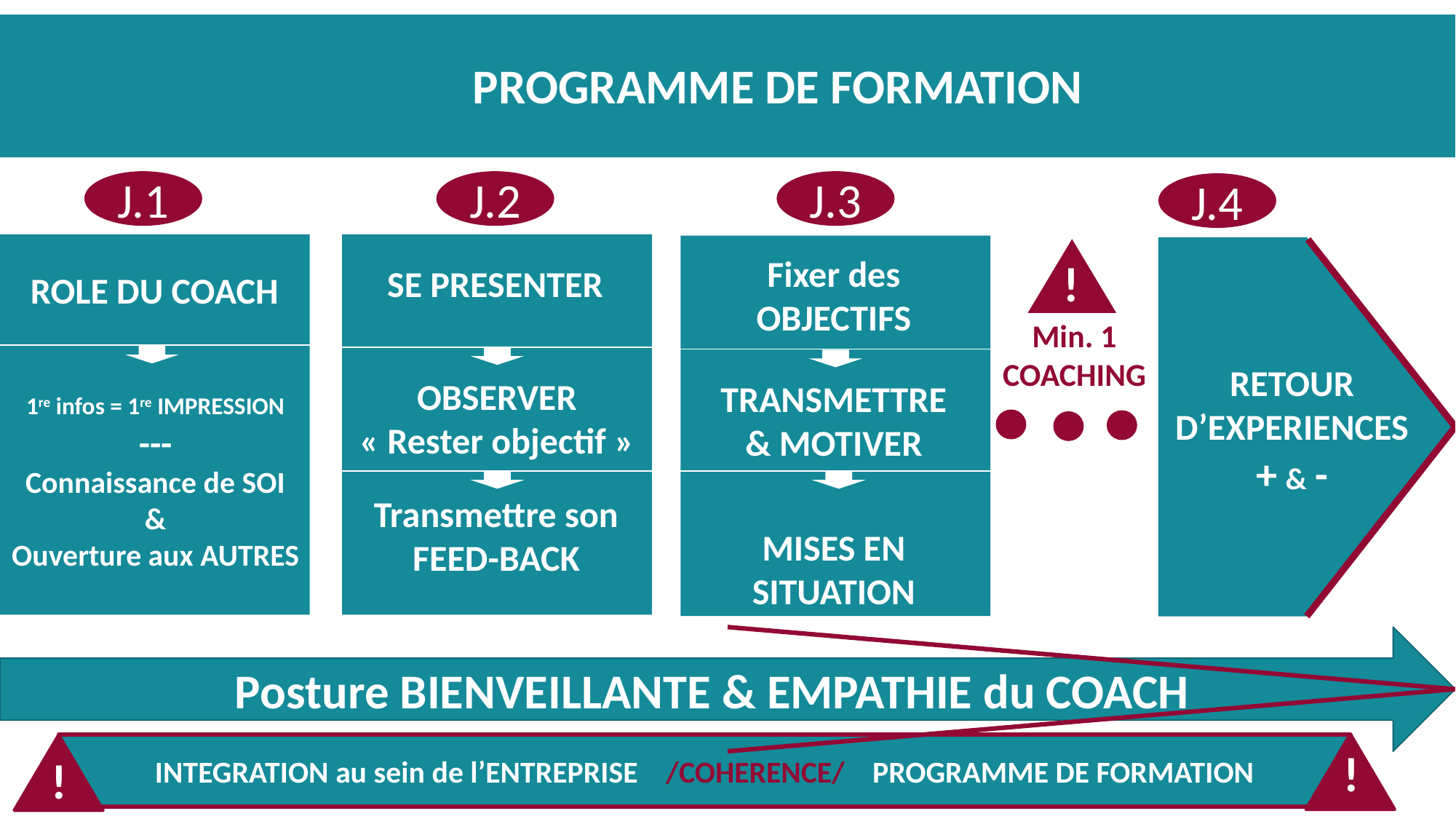

PROGRAMME DE FORMATION
J.3
J.1
J.2
J.4

Fixer des
OBJECTIFS
!
SE PRESENTER
ROLE DU COACH
Min. 1
COACHING

RETOUR D’EXPERIENCES
+ & -
OBSERVER « Rester objectif »
TRANSMETTRE
& MOTIVER
1re infos = 1re IMPRESSION
---
Connaissance de SOI
&
Ouverture aux AUTRES

Transmettre son
FEED-BACK
MISES EN SITUATION
Posture BIENVEILLANTE & EMPATHIE du COACH

INTEGRATION au sein de l’ENTREPRISE    /COHERENCE/    PROGRAMME DE FORMATION

!
!
!